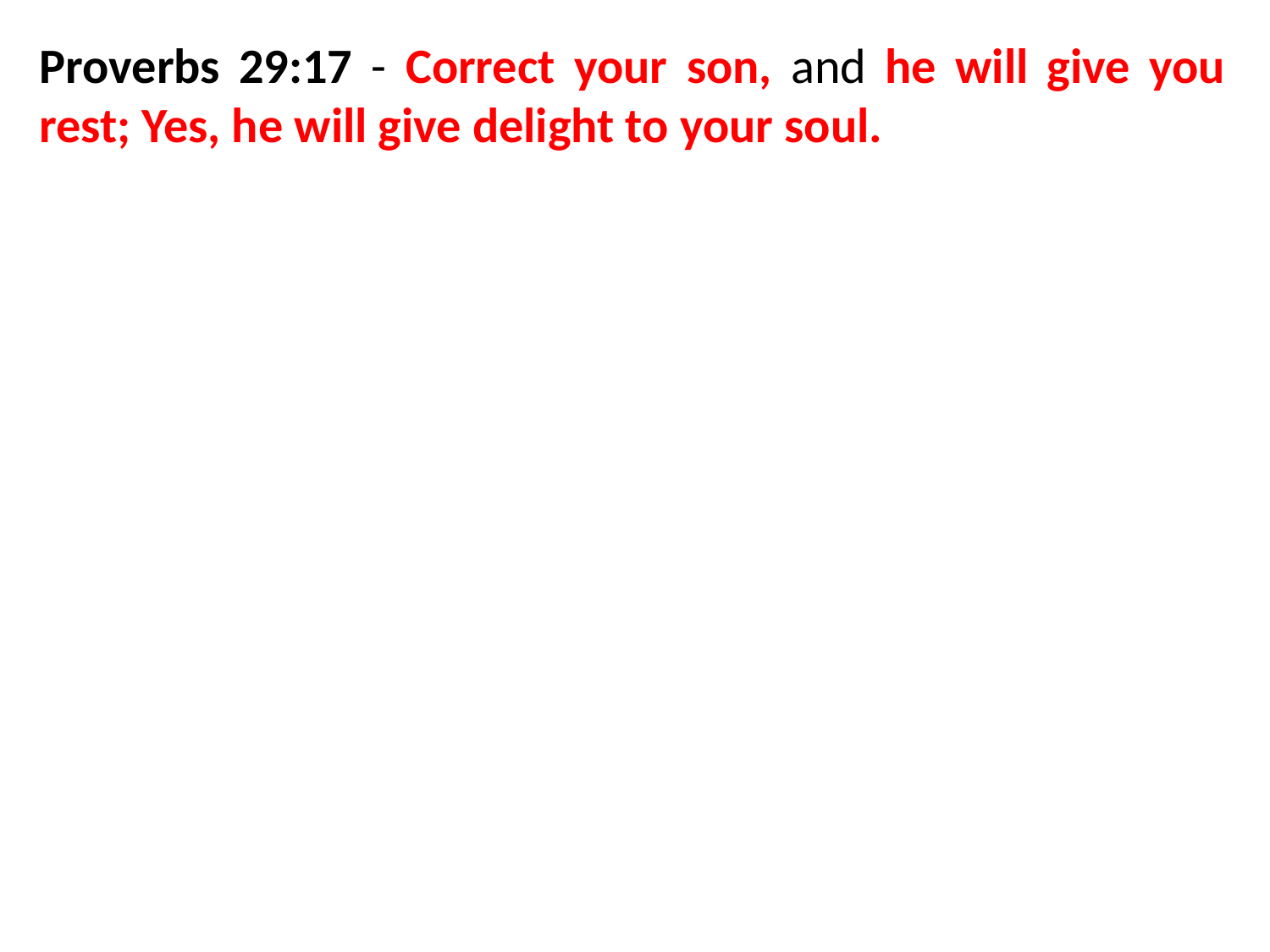

Proverbs 29:17 - Correct your son, and he will give you rest; Yes, he will give delight to your soul.